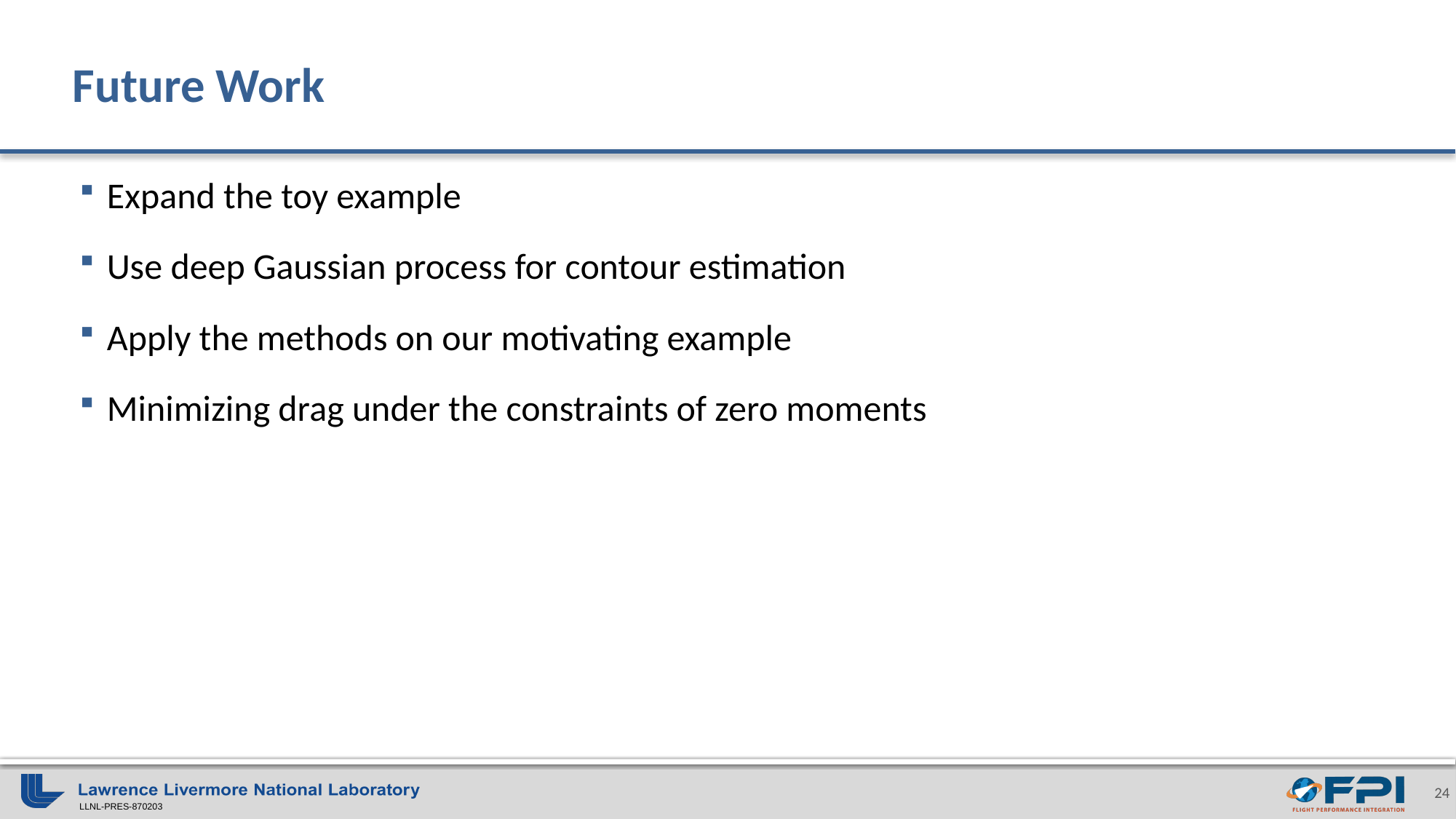

# Future Work
Expand the toy example
Use deep Gaussian process for contour estimation
Apply the methods on our motivating example
Minimizing drag under the constraints of zero moments